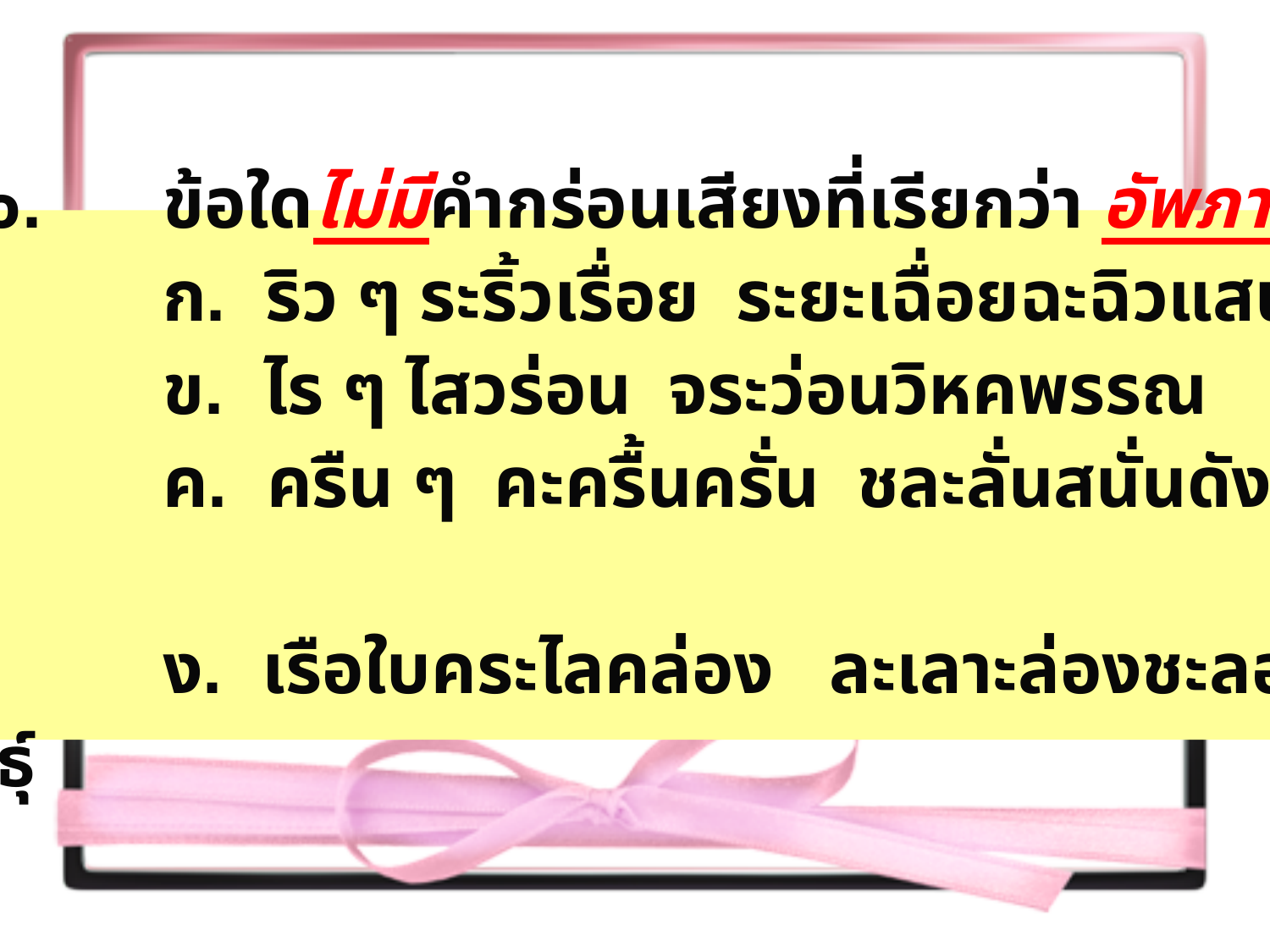

๒๐.	ข้อใดไม่มีคำกร่อนเสียงที่เรียกว่า อัพภาส
		ก.  ริว ๆ ระริ้วเรื่อย  ระยะเฉื่อยฉะฉิวแสน
		ข.  ไร ๆ ไสวร่อน  จระว่อนวิหคพรรณ
		ค.  ครืน ๆ  คะครื้นครั่น  ชละลั่นสนั่นดัง
		ง.  เรือใบคระไลคล่อง   ละเลาะล่องชะลอสินธุ์